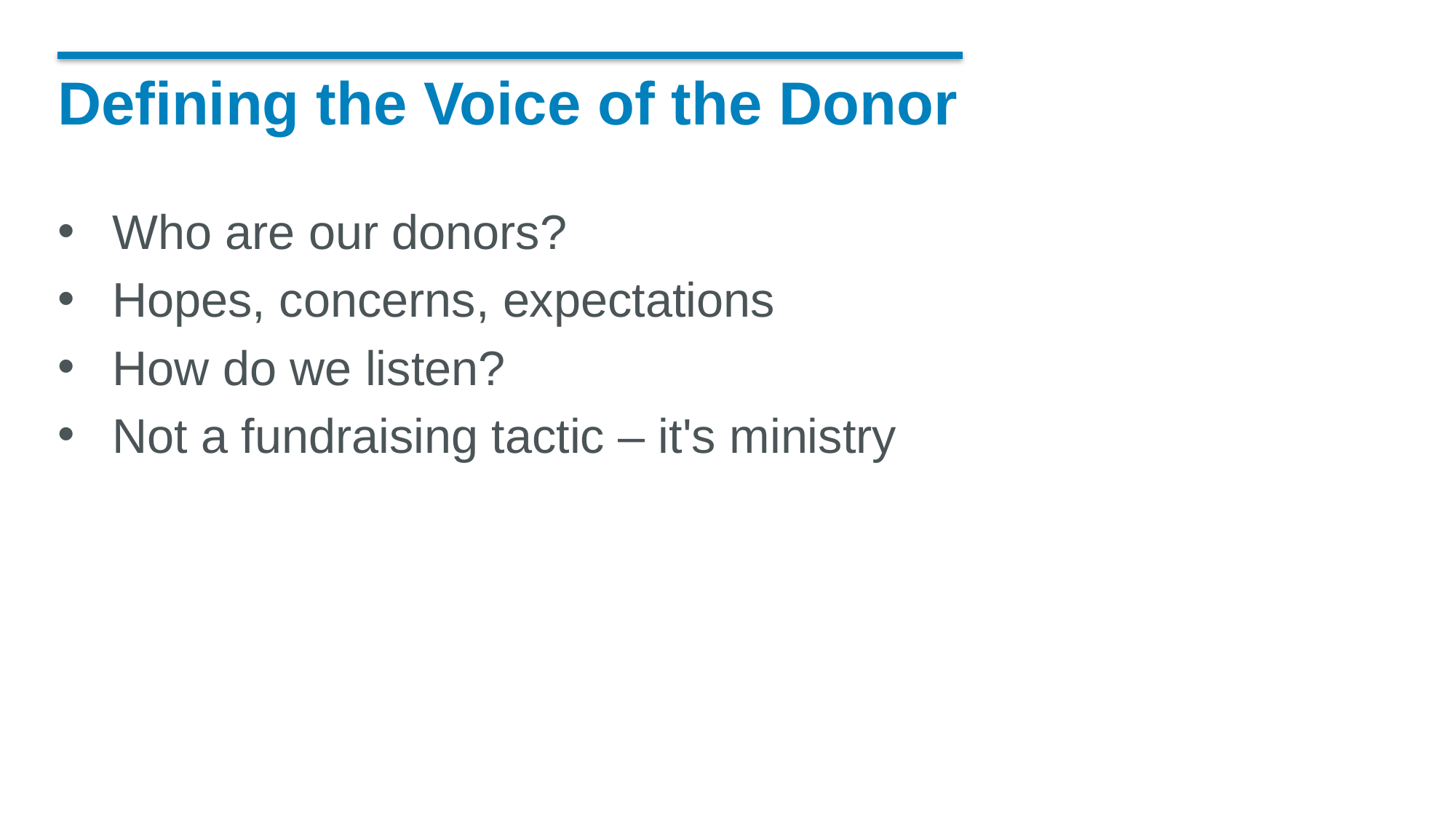

# Defining the Voice of the Donor
Who are our donors?
Hopes, concerns, expectations
How do we listen?
Not a fundraising tactic – it's ministry